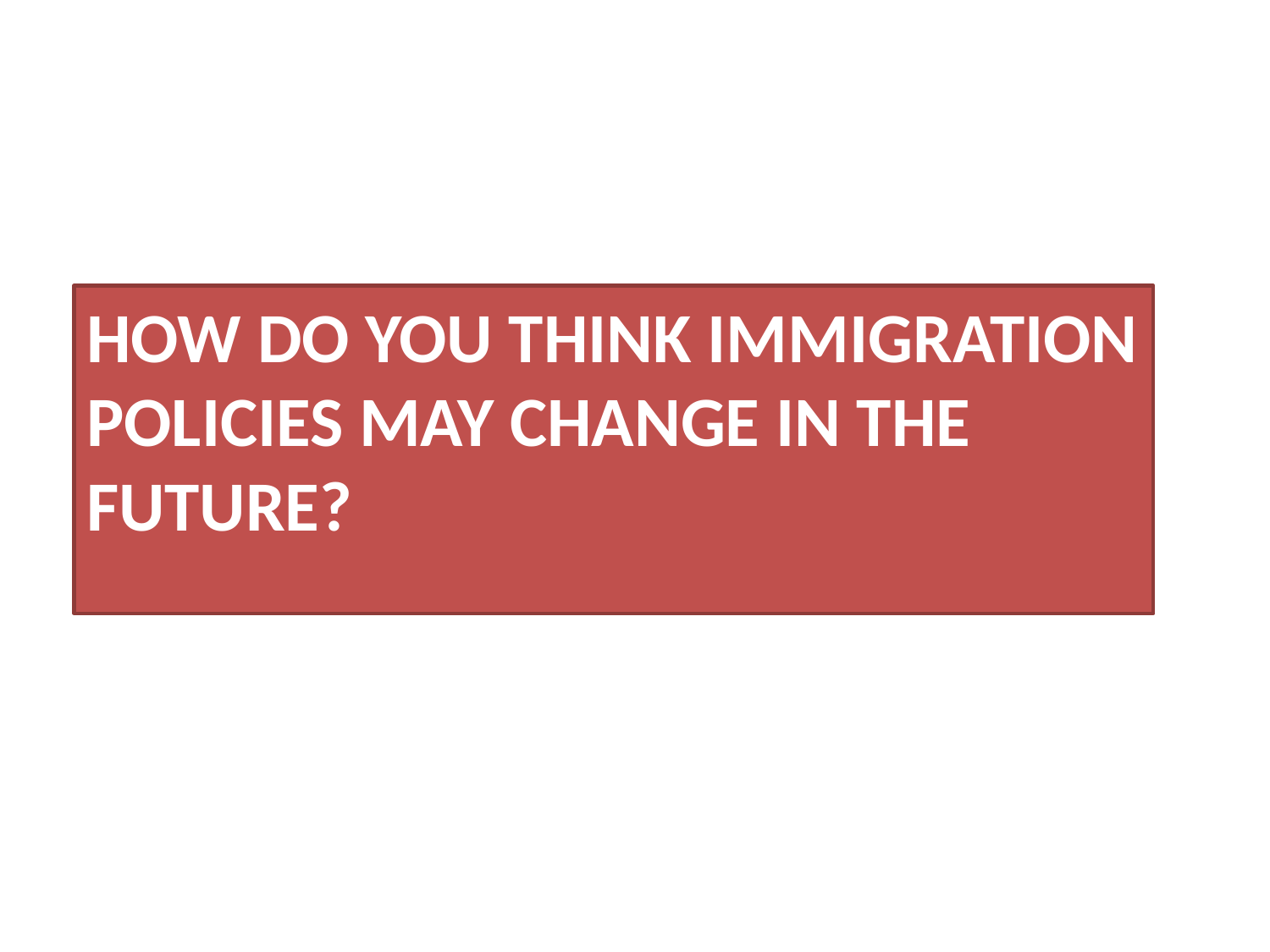

How do you think immigration policies may change in the future?